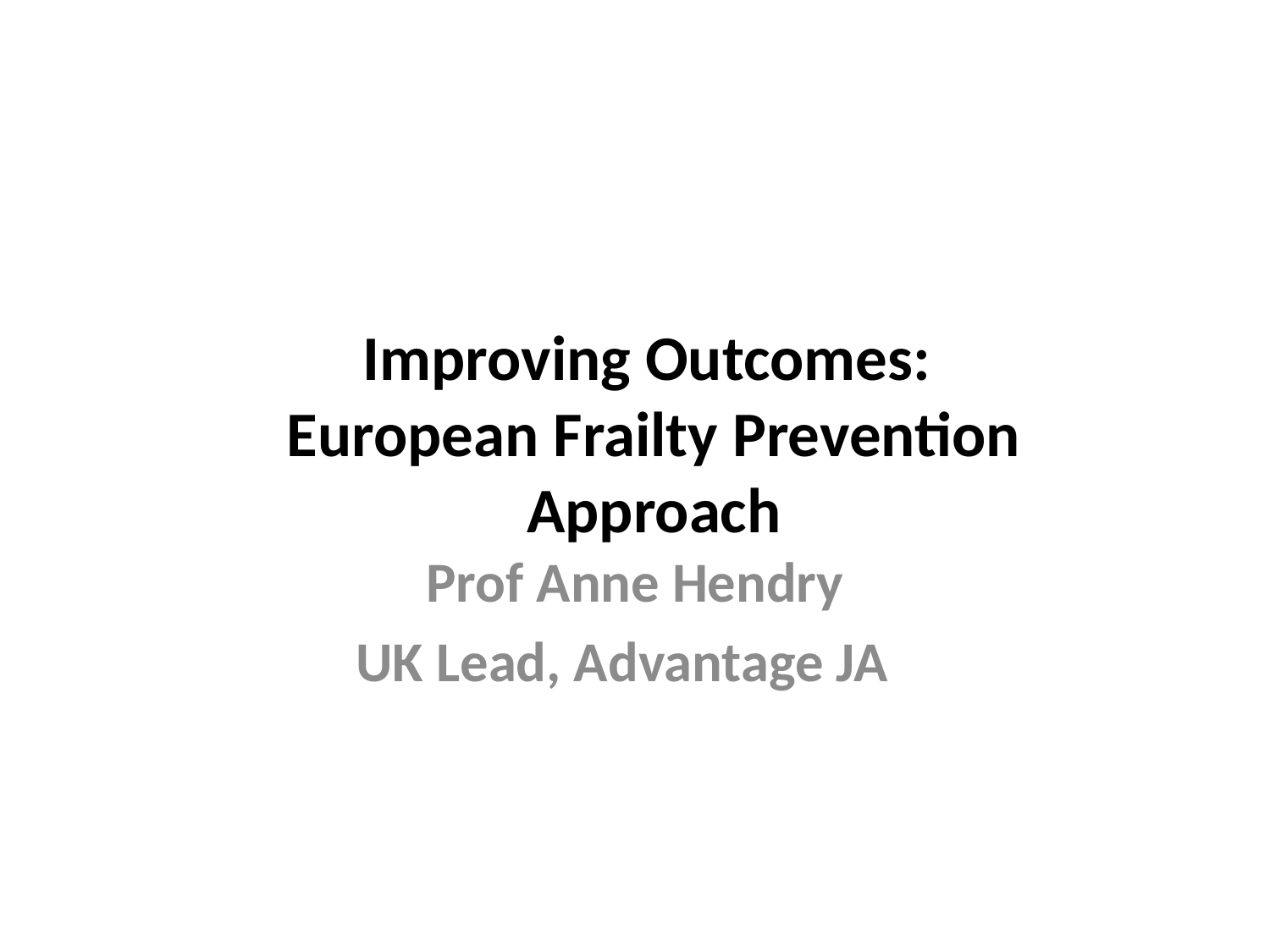

# Improving Outcomes: European Frailty Prevention Approach
Prof Anne Hendry
UK Lead, Advantage JA